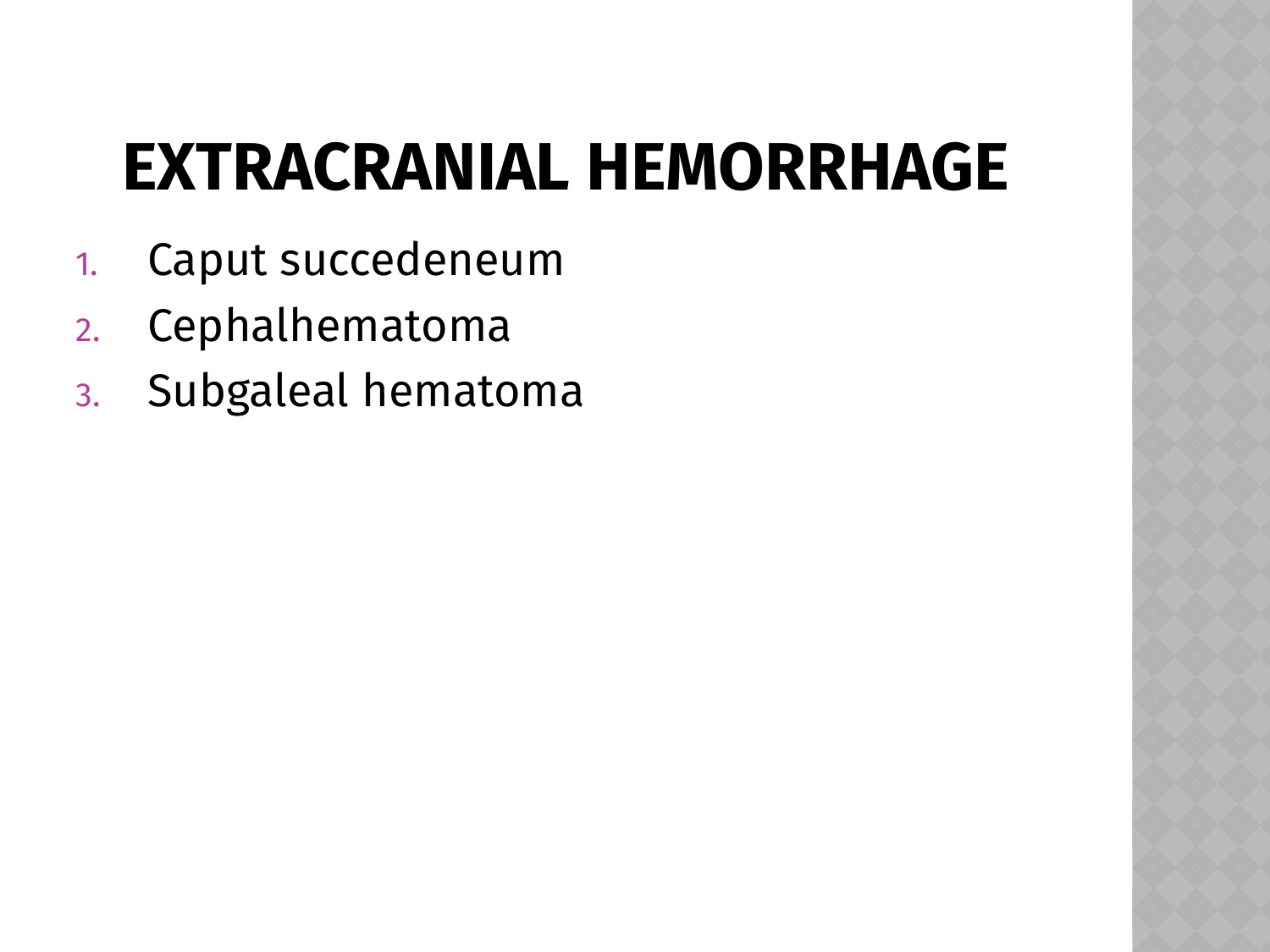

# Extracranial hemorrhage
Caput succedeneum
Cephalhematoma
Subgaleal hematoma